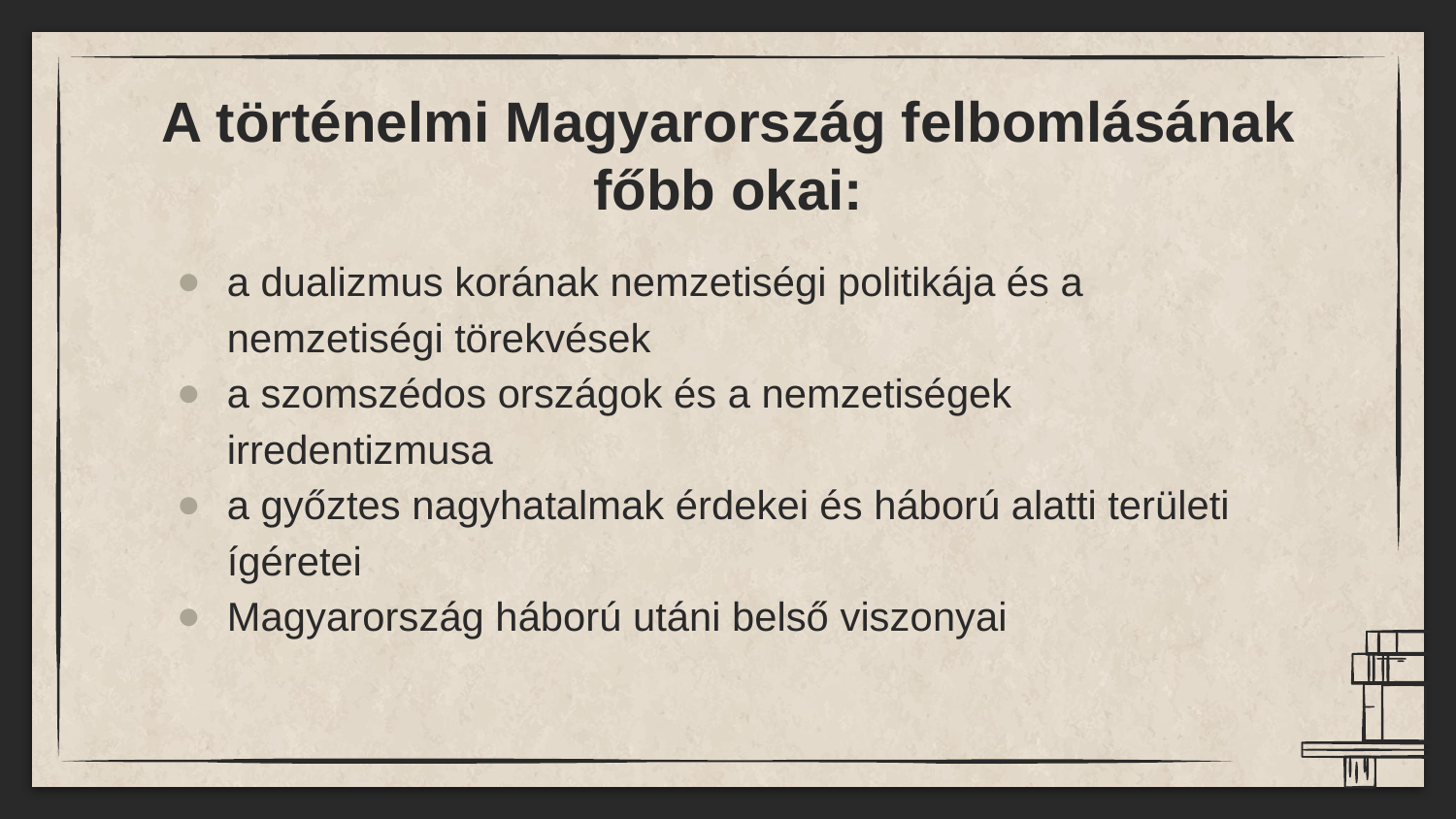

# A történelmi Magyarország felbomlásának főbb okai:
a dualizmus korának nemzetiségi politikája és a nemzetiségi törekvések
a szomszédos országok és a nemzetiségek irredentizmusa
a győztes nagyhatalmak érdekei és háború alatti területi ígéretei
Magyarország háború utáni belső viszonyai